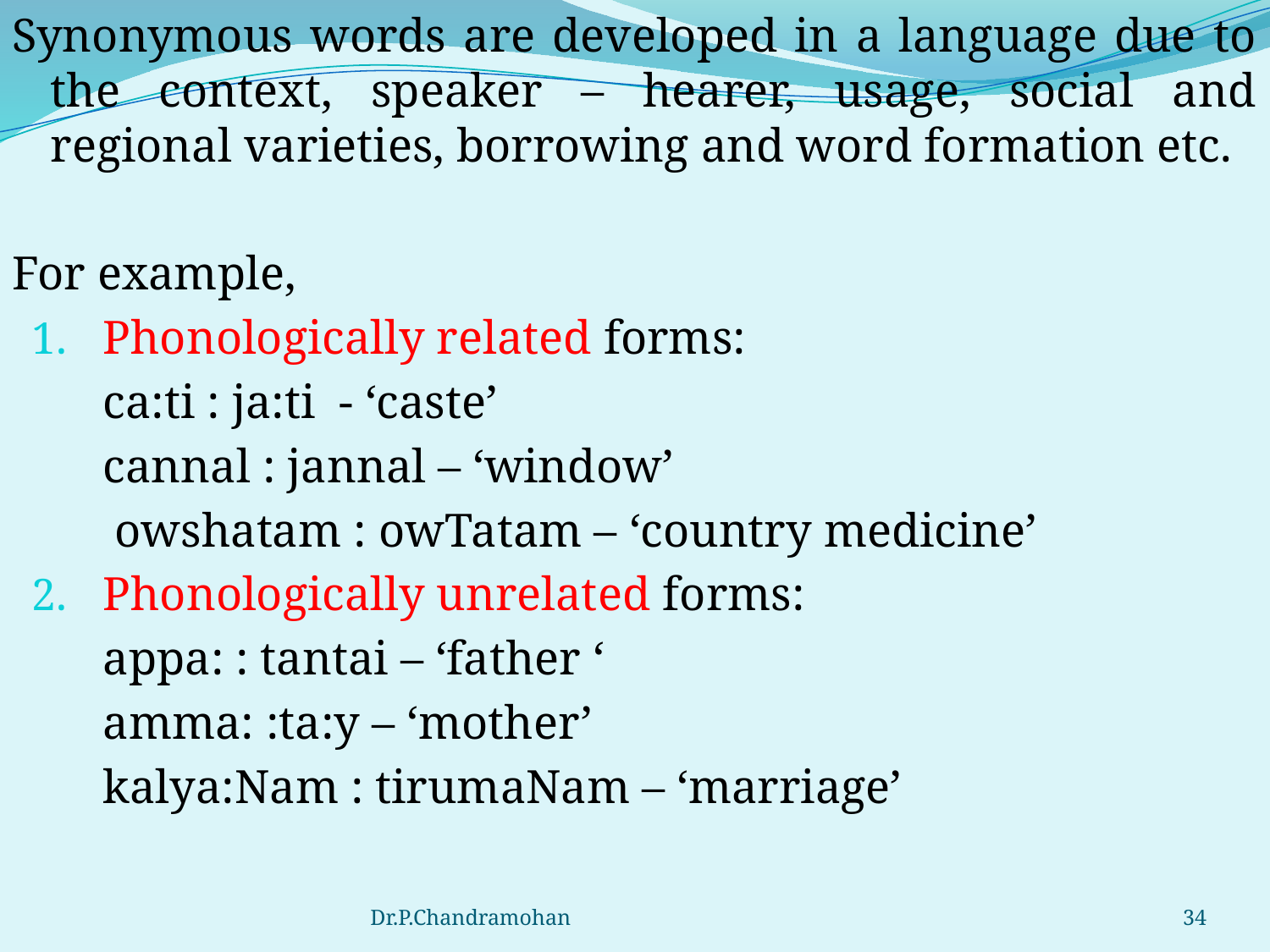

Synonymous words are developed in a language due to the context, speaker – hearer, usage, social and regional varieties, borrowing and word formation etc.

For example,
Phonologically related forms:
	ca:ti : ja:ti  - ‘caste’
	cannal : jannal – ‘window’
	 owshatam : owTatam – ‘country medicine’
Phonologically unrelated forms:
	appa: : tantai – ‘father ‘
	amma: :ta:y – ‘mother’
	kalya:Nam : tirumaNam – ‘marriage’

Dr.P.Chandramohan
34